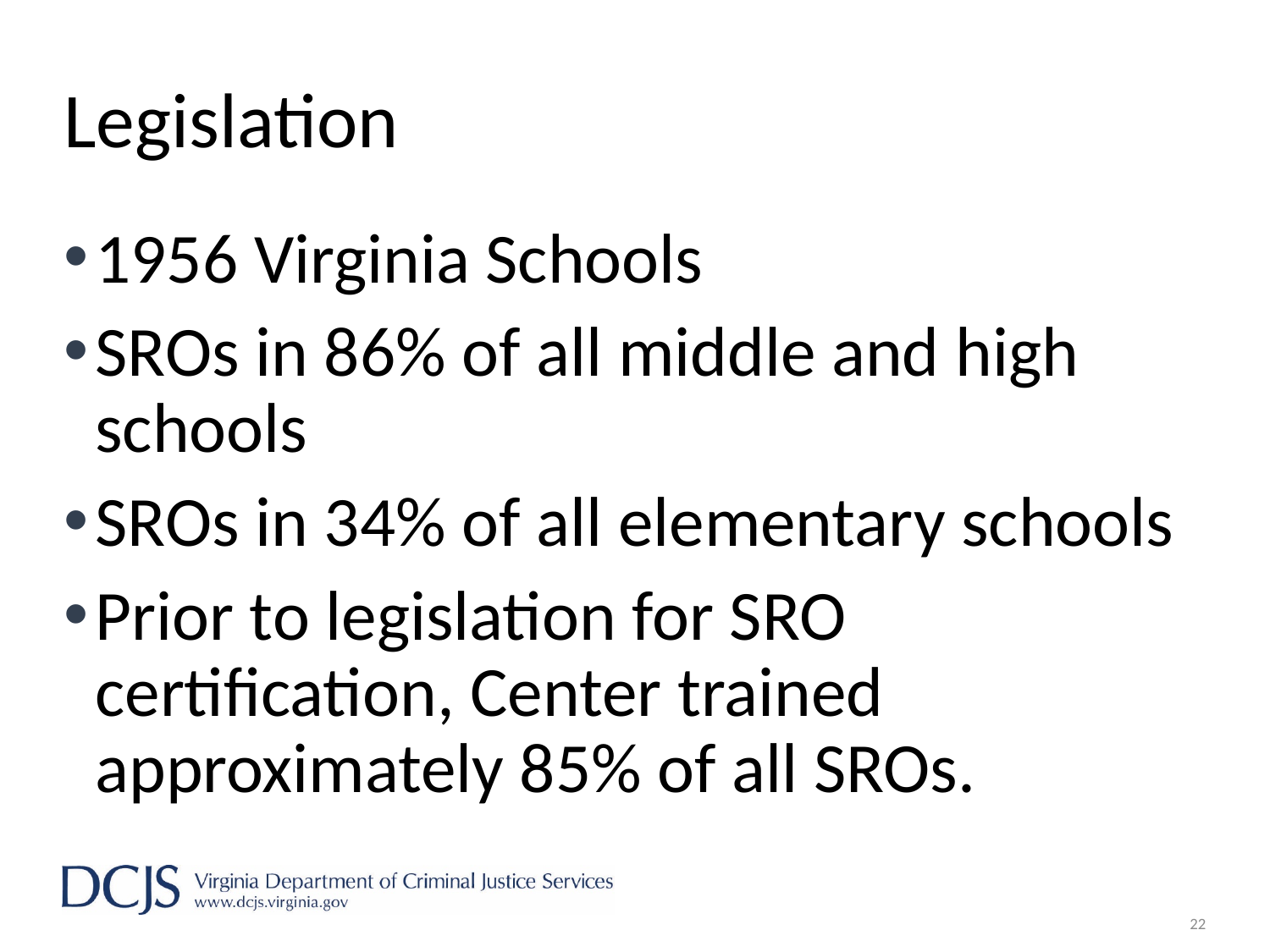

# Legislation
1956 Virginia Schools
SROs in 86% of all middle and high schools
SROs in 34% of all elementary schools
Prior to legislation for SRO certification, Center trained approximately 85% of all SROs.

22